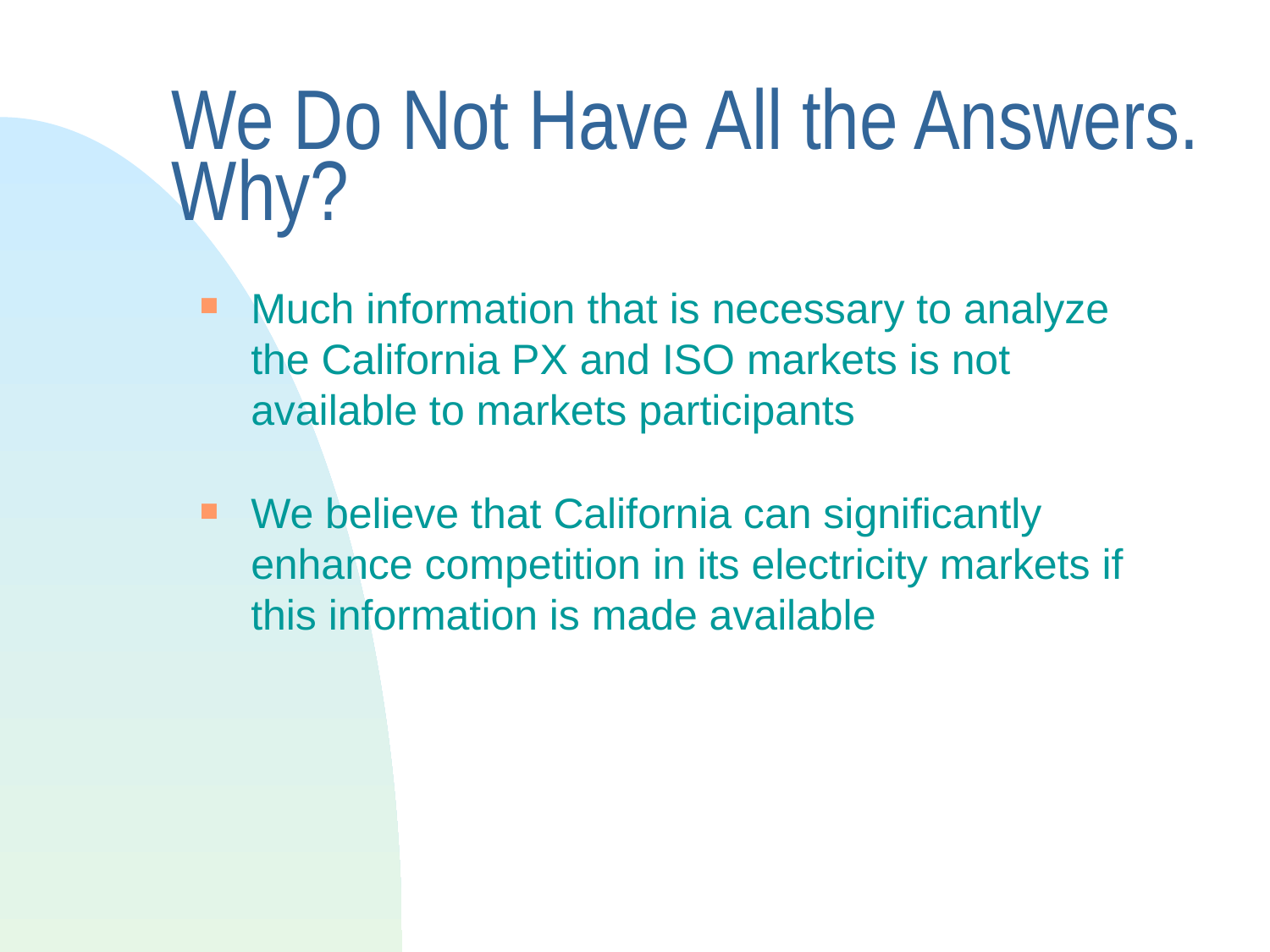

# We Do Not Have All the Answers.  Why?
Much information that is necessary to analyze the California PX and ISO markets is not available to markets participants
We believe that California can significantly enhance competition in its electricity markets if this information is made available